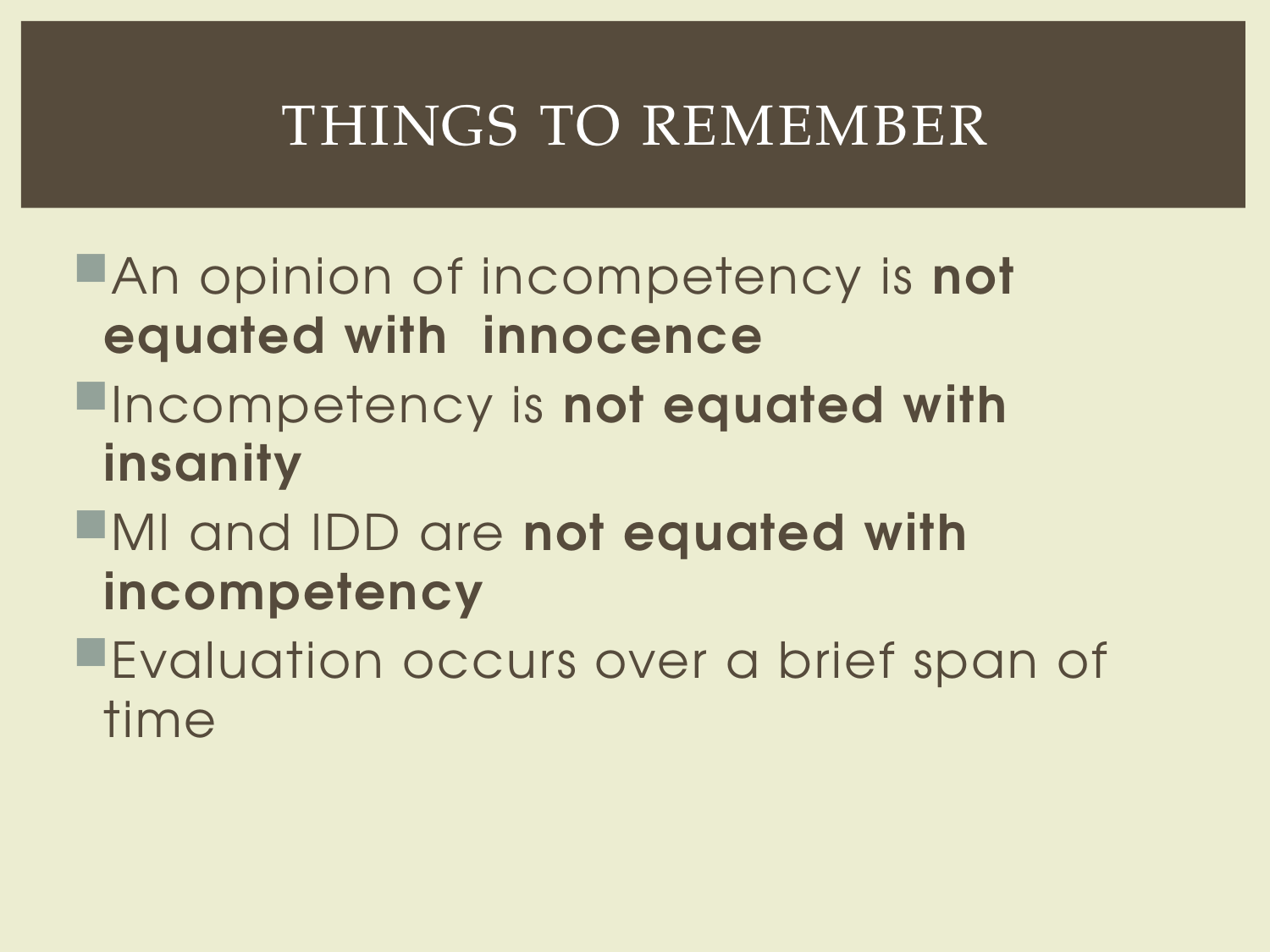

# Things to remember
An opinion of incompetency is not equated with  innocence
Incompetency is not equated with insanity
MI and IDD are not equated with incompetency
Evaluation occurs over a brief span of time